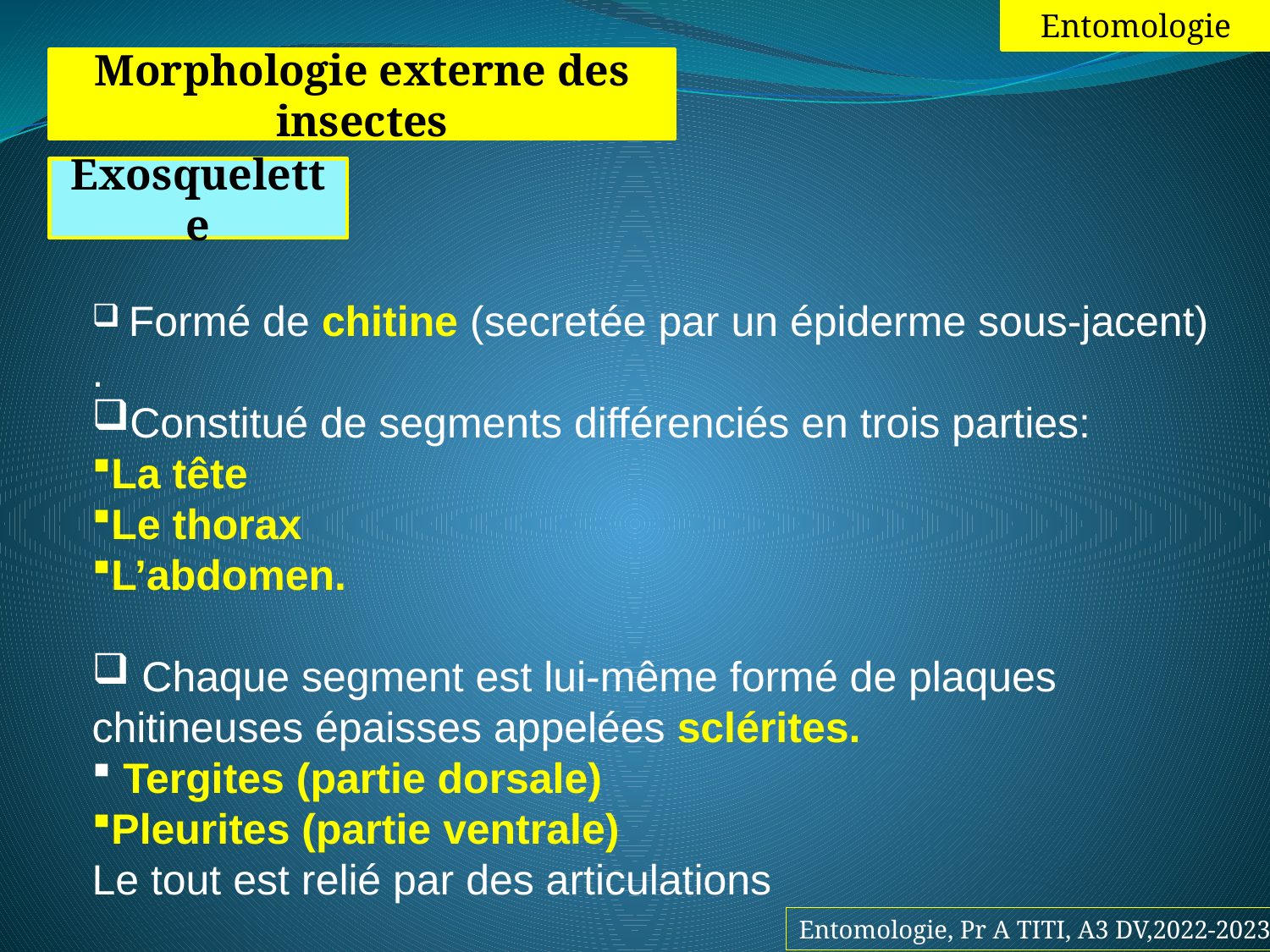

Entomologie
Morphologie externe des insectes
Exosquelette
 Formé de chitine (secretée par un épiderme sous-jacent)
.
Constitué de segments différenciés en trois parties:
La tête
Le thorax
L’abdomen.

 Chaque segment est lui-même formé de plaques chitineuses épaisses appelées sclérites.
 Tergites (partie dorsale)
Pleurites (partie ventrale)
Le tout est relié par des articulations
Entomologie, Pr A TITI, A3 DV,2022-2023